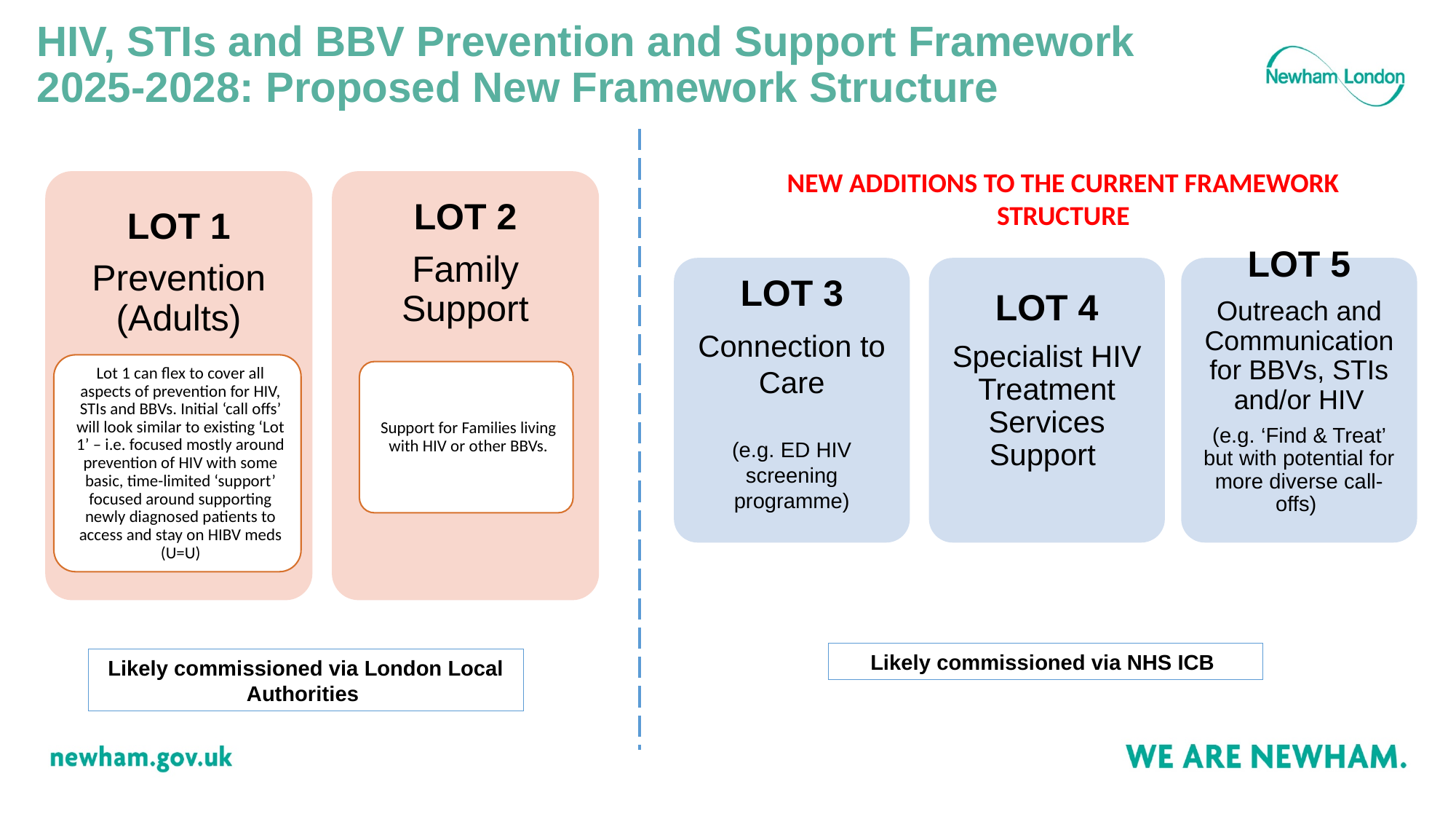

# HIV, STIs and BBV Prevention and Support Framework 2025-2028: Proposed New Framework Structure
NEW ADDITIONS TO THE CURRENT FRAMEWORK
STRUCTURE

LOT 1
Prevention (Adults)
Lot 1 can flex to cover all aspects of prevention for HIV, STIs and BBVs. Initial ‘call offs’ will look similar to existing ‘Lot 1’ – i.e. focused mostly around prevention of HIV with some basic, time-limited ‘support’ focused around supporting newly diagnosed patients to access and stay on HIBV meds (U=U)

LOT 2
Family Support
Support for Families living with HIV or other BBVs.
LOT 1:
Prevention (adults)
Prevention: with some basic, time-limited ‘support’ focused around supporting newly diagnosed patients to access and stay on HIBV meds (U=U)
LOT 2:
Family Support

Support for Families living with HIV

LOT 3
Connection to Care

(e.g. ED HIV screening programme)

LOT 4
Specialist HIV Treatment Services Support

LOT 5
Outreach and Communication for BBVs, STIs and/or HIV
(e.g. ‘Find & Treat’ but with potential for more diverse call-offs)
Likely commissioned via NHS ICB
Likely commissioned via London Local Authorities